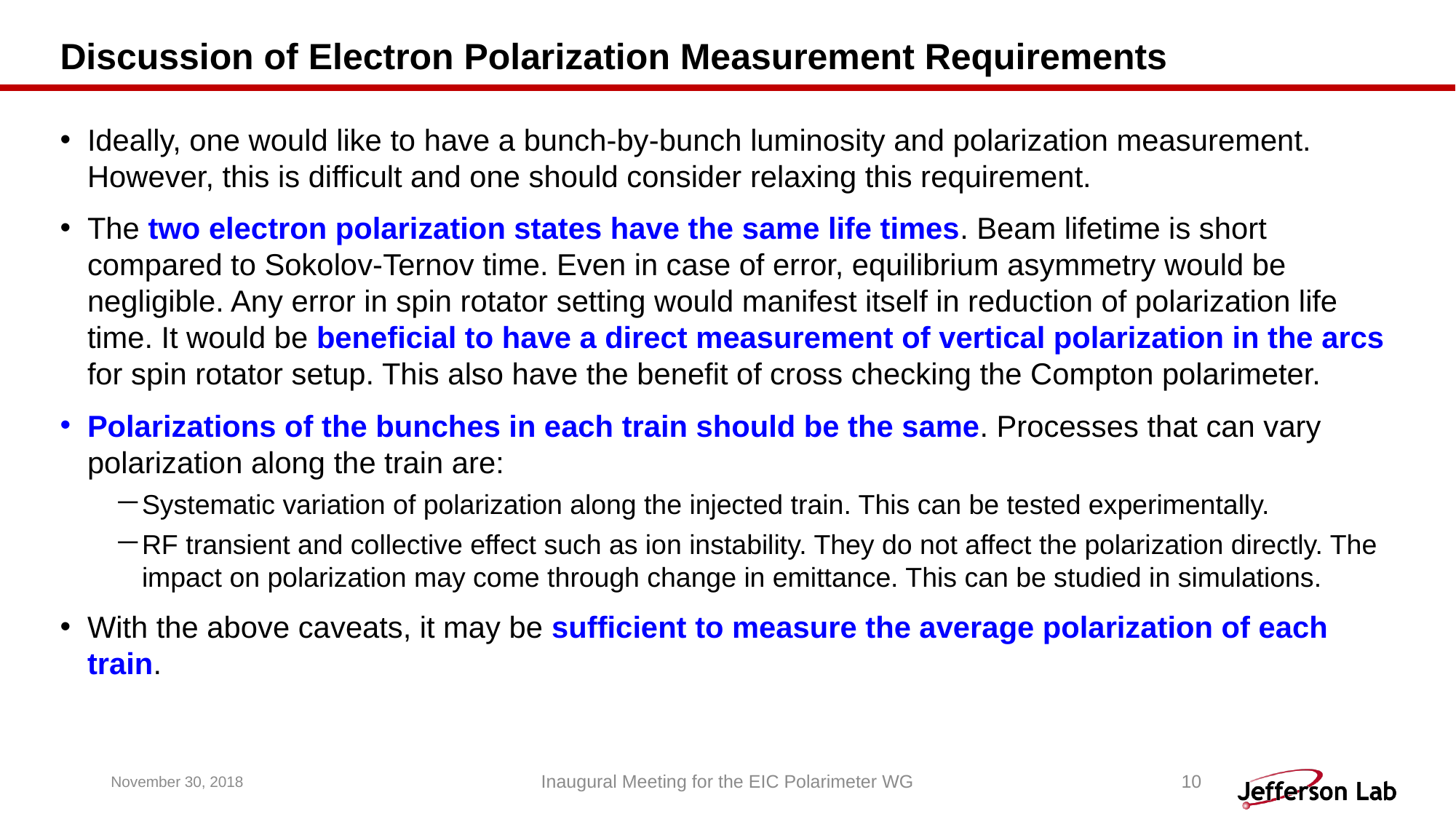

# Discussion of Electron Polarization Measurement Requirements
Ideally, one would like to have a bunch-by-bunch luminosity and polarization measurement. However, this is difficult and one should consider relaxing this requirement.
The two electron polarization states have the same life times. Beam lifetime is short compared to Sokolov-Ternov time. Even in case of error, equilibrium asymmetry would be negligible. Any error in spin rotator setting would manifest itself in reduction of polarization life time. It would be beneficial to have a direct measurement of vertical polarization in the arcs for spin rotator setup. This also have the benefit of cross checking the Compton polarimeter.
Polarizations of the bunches in each train should be the same. Processes that can vary polarization along the train are:
Systematic variation of polarization along the injected train. This can be tested experimentally.
RF transient and collective effect such as ion instability. They do not affect the polarization directly. The impact on polarization may come through change in emittance. This can be studied in simulations.
With the above caveats, it may be sufficient to measure the average polarization of each train.
November 30, 2018
Inaugural Meeting for the EIC Polarimeter WG
10